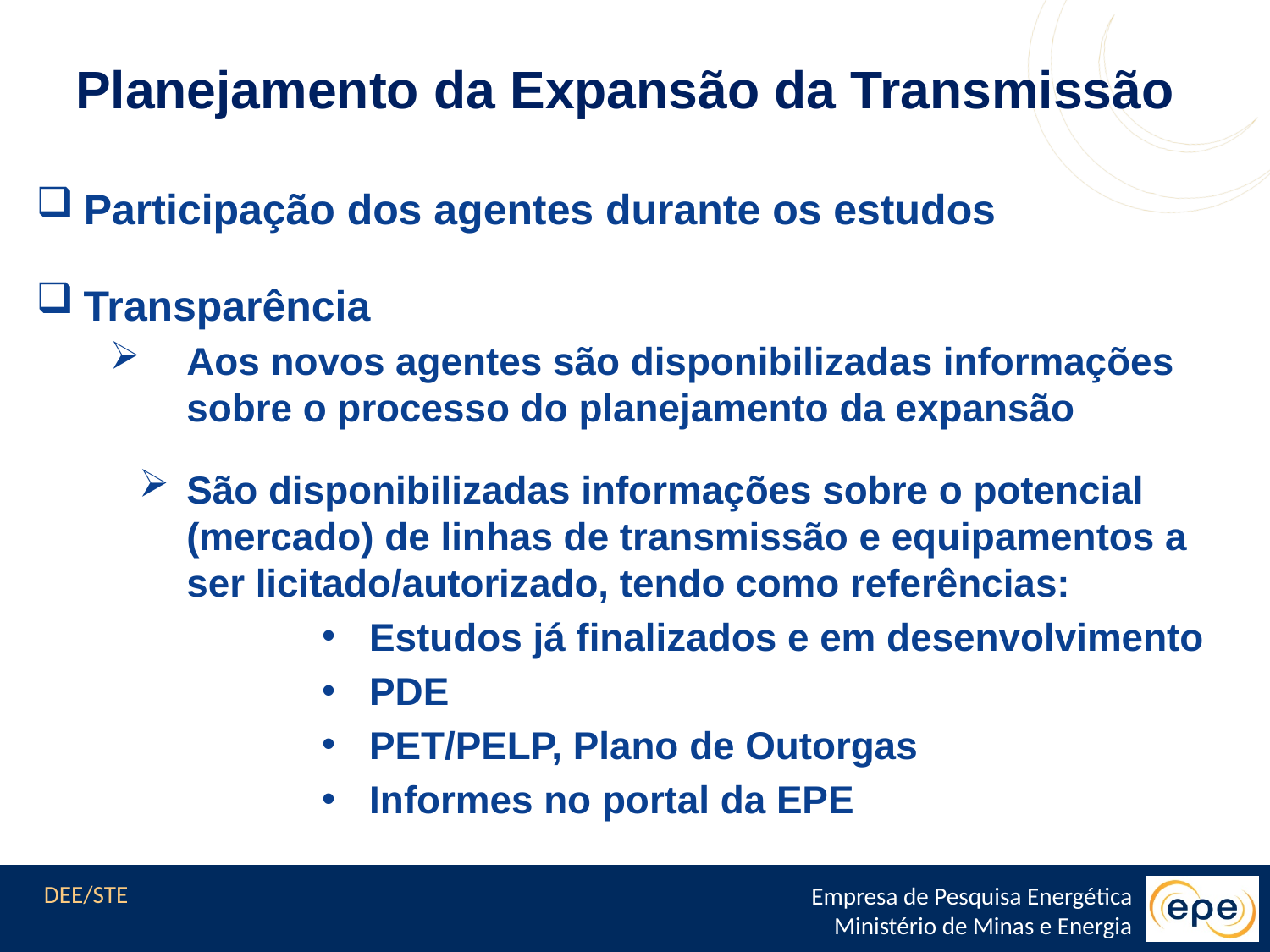

Planejamento da Expansão da Transmissão
Participação dos agentes durante os estudos

Transparência
Aos novos agentes são disponibilizadas informações sobre o processo do planejamento da expansão

São disponibilizadas informações sobre o potencial (mercado) de linhas de transmissão e equipamentos a ser licitado/autorizado, tendo como referências:
Estudos já finalizados e em desenvolvimento
PDE
PET/PELP, Plano de Outorgas
Informes no portal da EPE